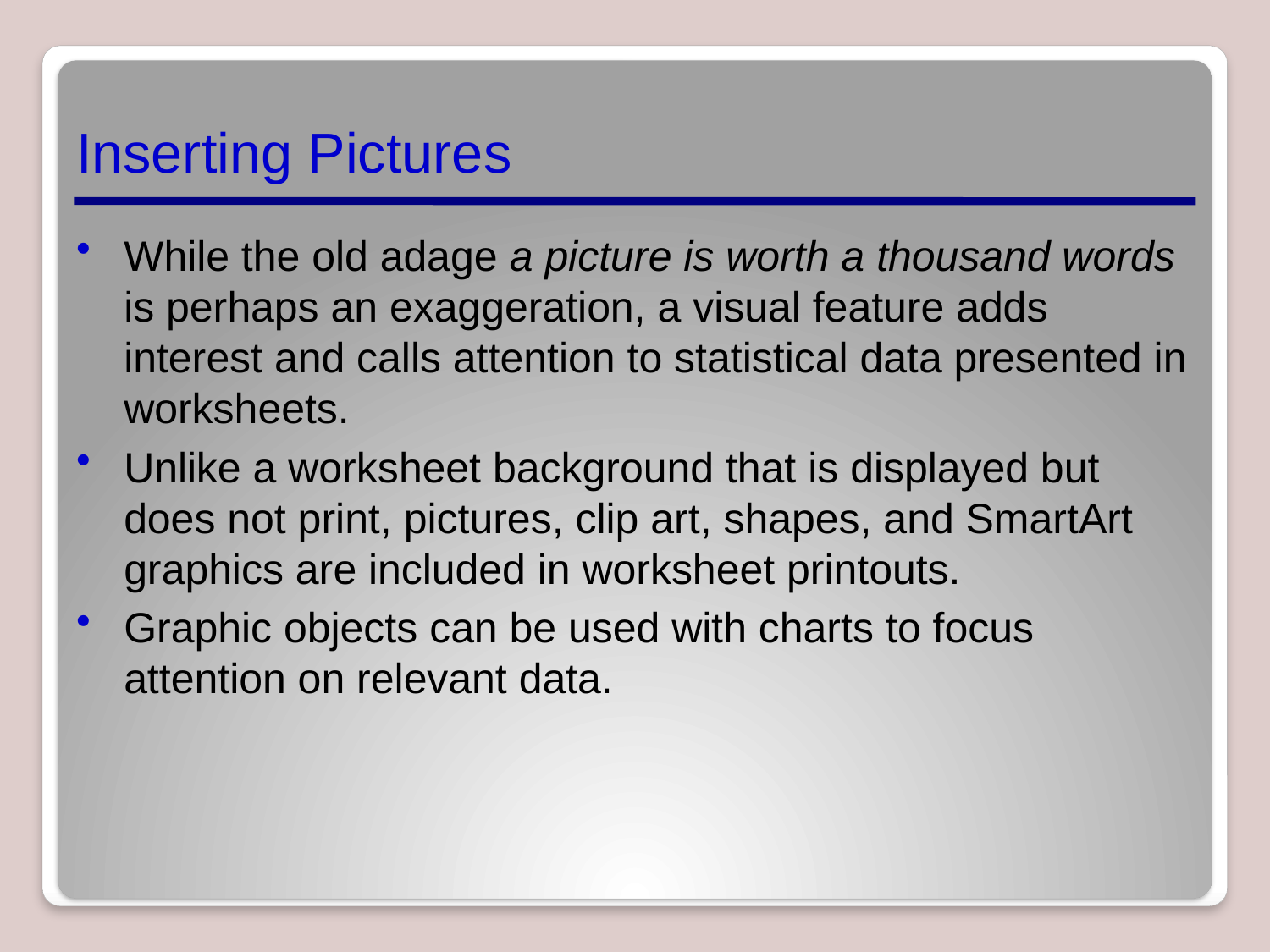

# Inserting Pictures
While the old adage a picture is worth a thousand words is perhaps an exaggeration, a visual feature adds interest and calls attention to statistical data presented in worksheets.
Unlike a worksheet background that is displayed but does not print, pictures, clip art, shapes, and SmartArt graphics are included in worksheet printouts.
Graphic objects can be used with charts to focus attention on relevant data.